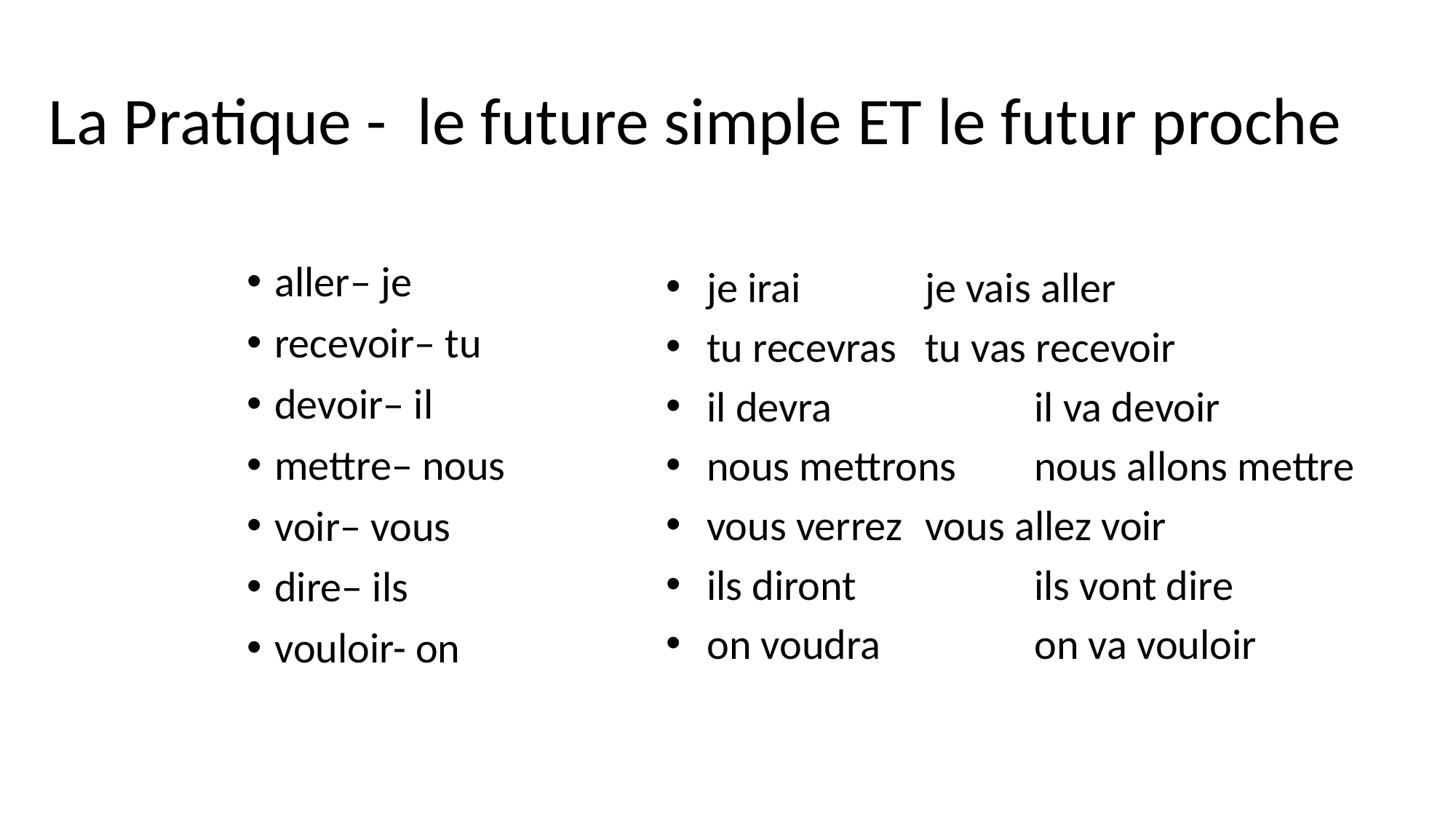

# La Pratique -  le future simple ET le futur proche
aller– je
recevoir– tu
devoir– il
mettre– nous
voir– vous
dire– ils
vouloir- on
je irai		je vais aller
tu recevras  	tu vas recevoir
il devra		il va devoir
nous mettrons	nous allons mettre
vous verrez 	vous allez voir
ils diront		ils vont dire
on voudra		on va vouloir